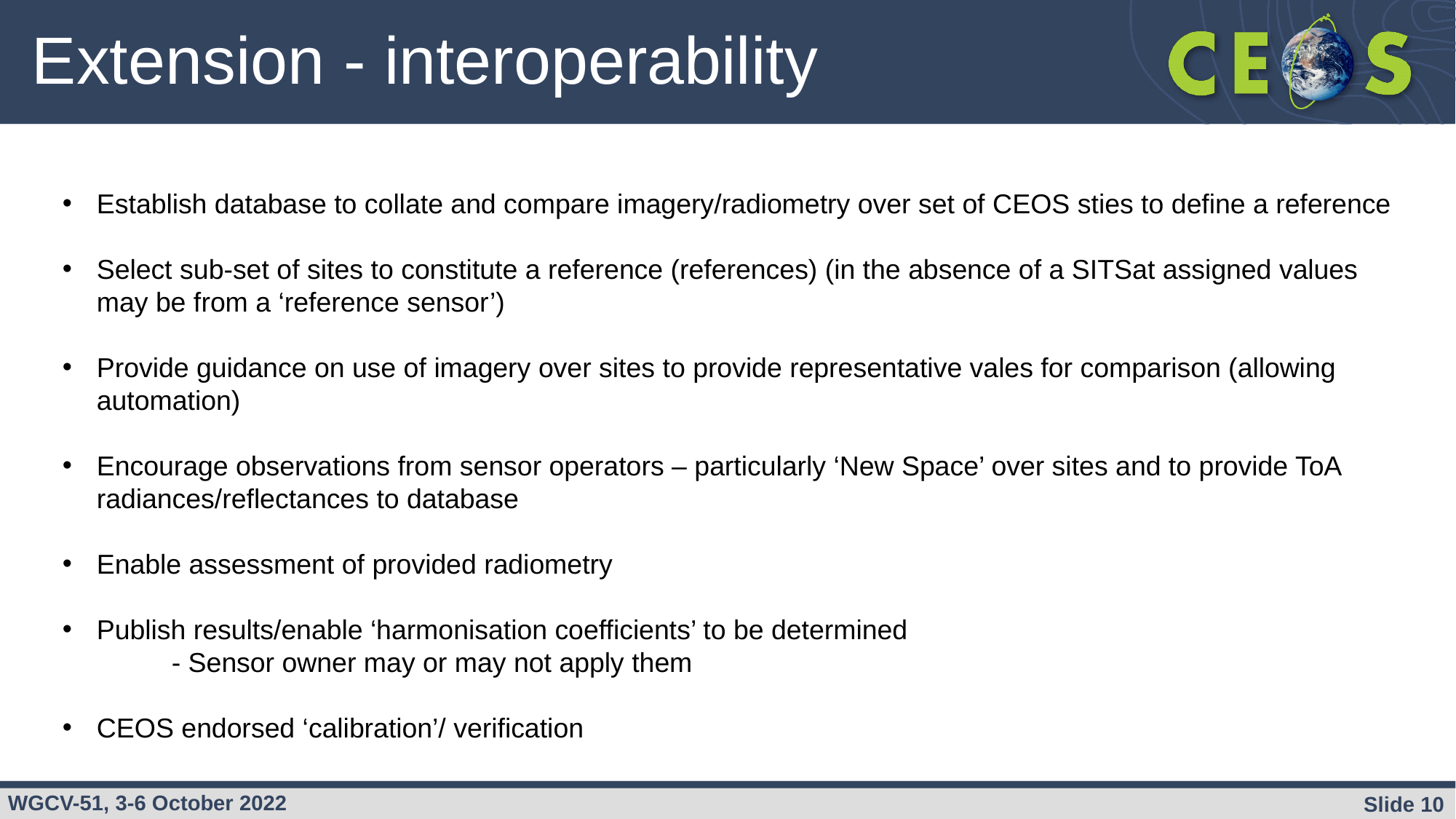

# Extension - interoperability
Establish database to collate and compare imagery/radiometry over set of CEOS sties to define a reference

Select sub-set of sites to constitute a reference (references) (in the absence of a SITSat assigned values may be from a ‘reference sensor’)

Provide guidance on use of imagery over sites to provide representative vales for comparison (allowing automation)

Encourage observations from sensor operators – particularly ‘New Space’ over sites and to provide ToA radiances/reflectances to database

Enable assessment of provided radiometry

Publish results/enable ‘harmonisation coefficients’ to be determined
	- Sensor owner may or may not apply them

CEOS endorsed ‘calibration’/ verification